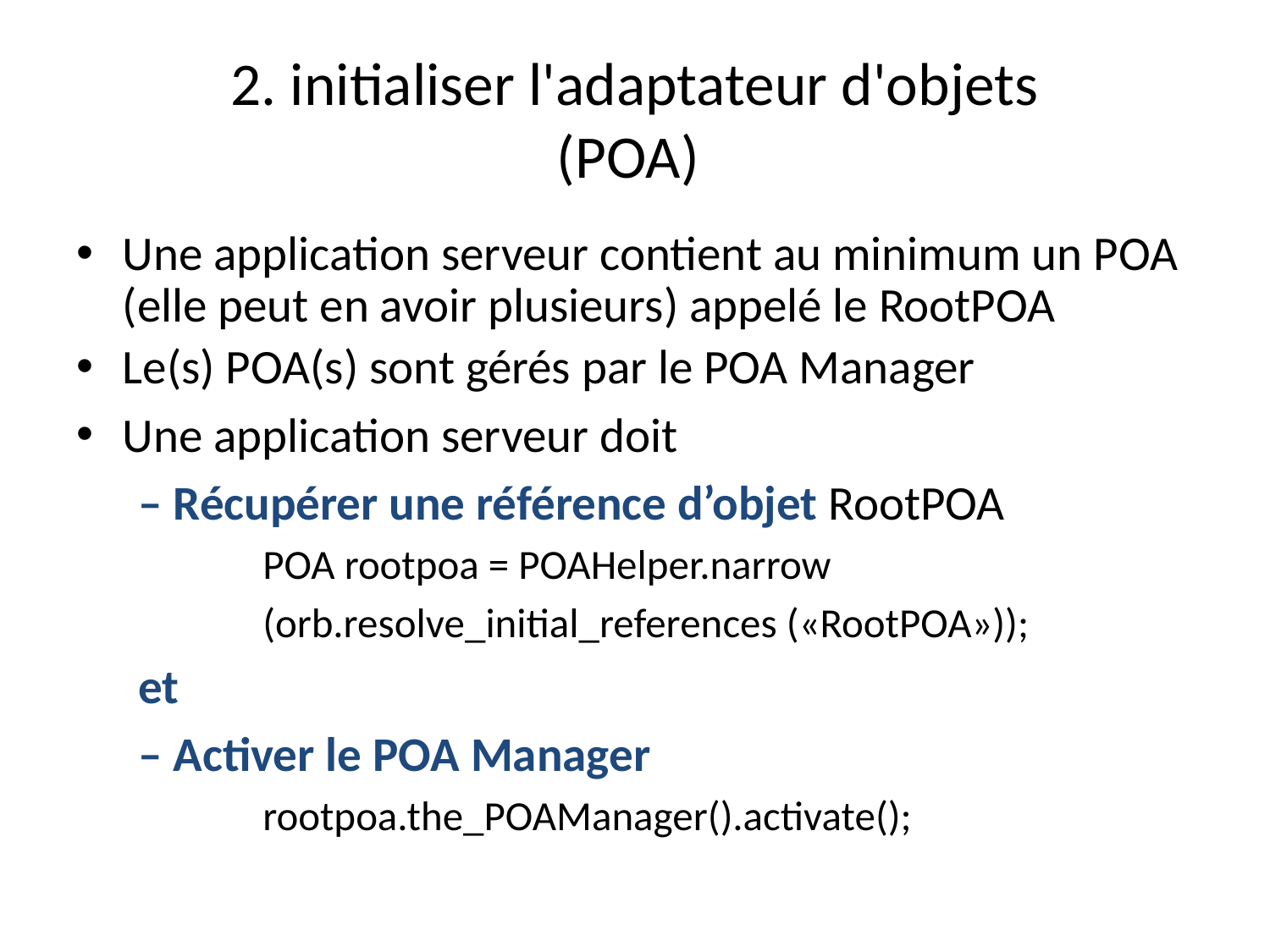

# 2. initialiser l'adaptateur d'objets (POA)
Une application serveur contient au minimum un POA (elle peut en avoir plusieurs) appelé le RootPOA
Le(s) POA(s) sont gérés par le POA Manager
Une application serveur doit
– Récupérer une référence d’objet RootPOA
POA rootpoa = POAHelper.narrow
(orb.resolve_initial_references («RootPOA»));
et
– Activer le POA Manager
rootpoa.the_POAManager().activate();